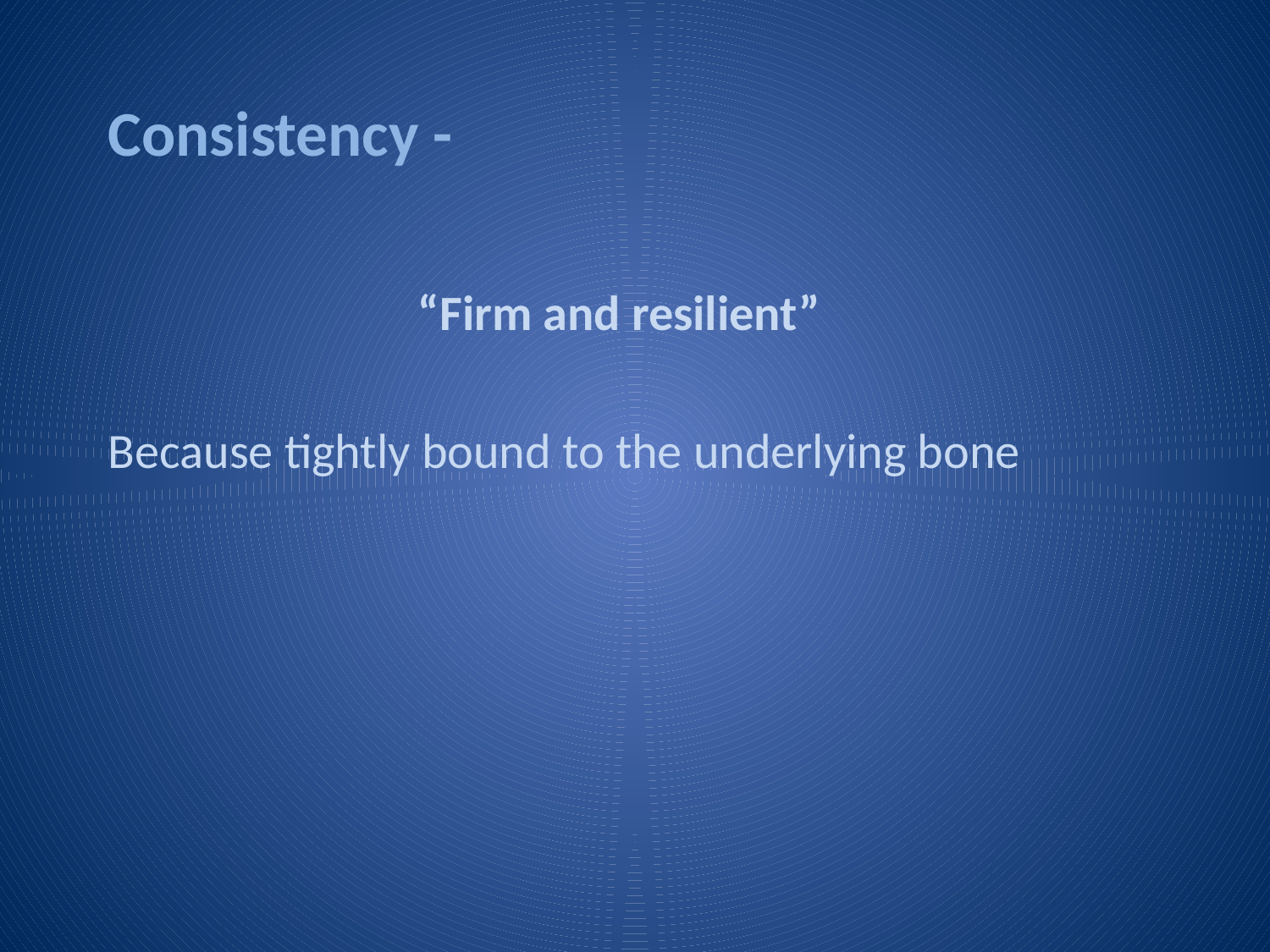

# Consistency -
“Firm and resilient”

Because tightly bound to the underlying bone